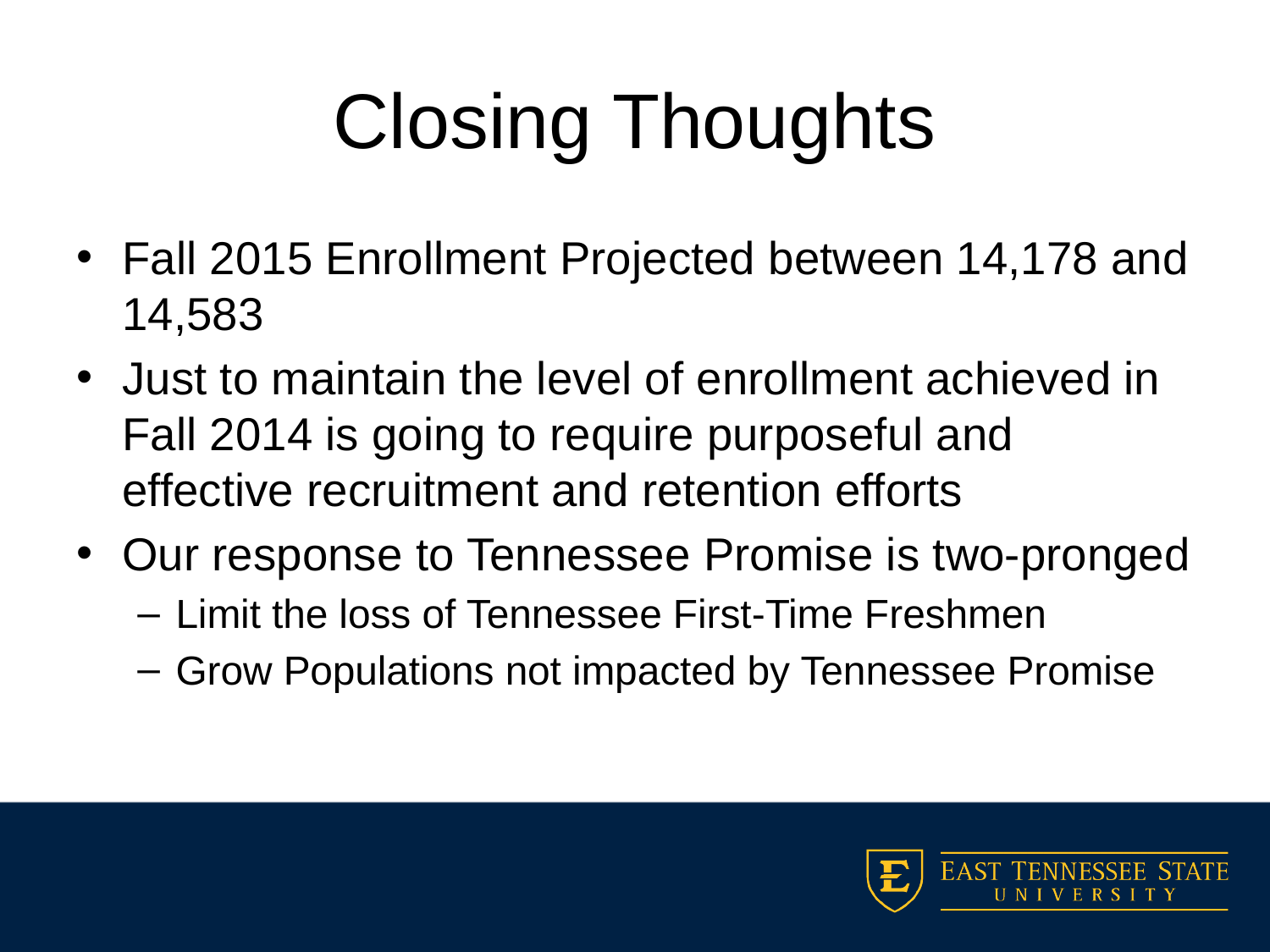

# Closing Thoughts
Fall 2015 Enrollment Projected between 14,178 and 14,583
Just to maintain the level of enrollment achieved in Fall 2014 is going to require purposeful and effective recruitment and retention efforts
Our response to Tennessee Promise is two-pronged
Limit the loss of Tennessee First-Time Freshmen
Grow Populations not impacted by Tennessee Promise